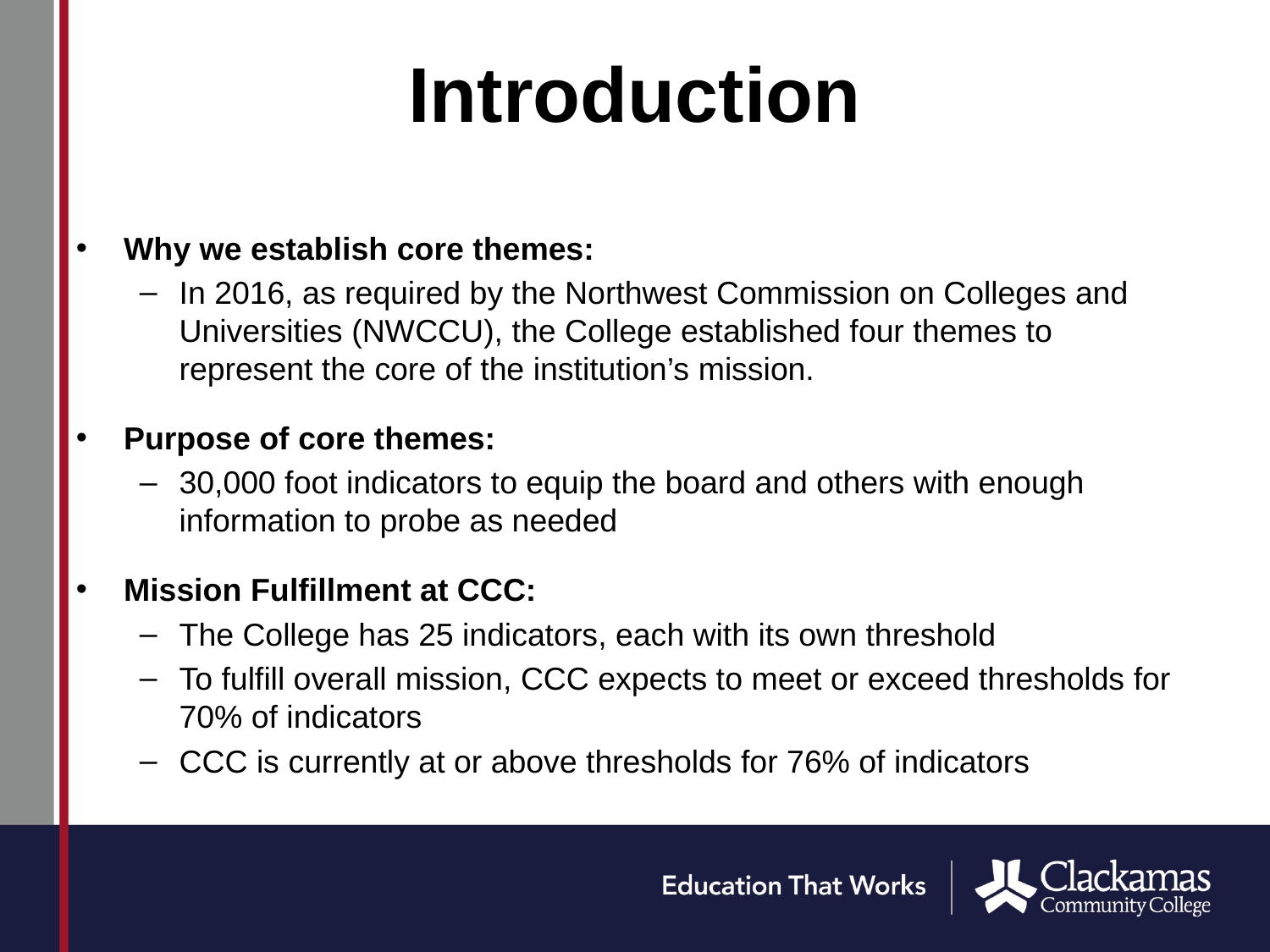

# Introduction
Why we establish core themes:
In 2016, as required by the Northwest Commission on Colleges and Universities (NWCCU), the College established four themes to represent the core of the institution’s mission.

Purpose of core themes:
30,000 foot indicators to equip the board and others with enough information to probe as needed

Mission Fulfillment at CCC:
The College has 25 indicators, each with its own threshold
To fulfill overall mission, CCC expects to meet or exceed thresholds for 70% of indicators
CCC is currently at or above thresholds for 76% of indicators